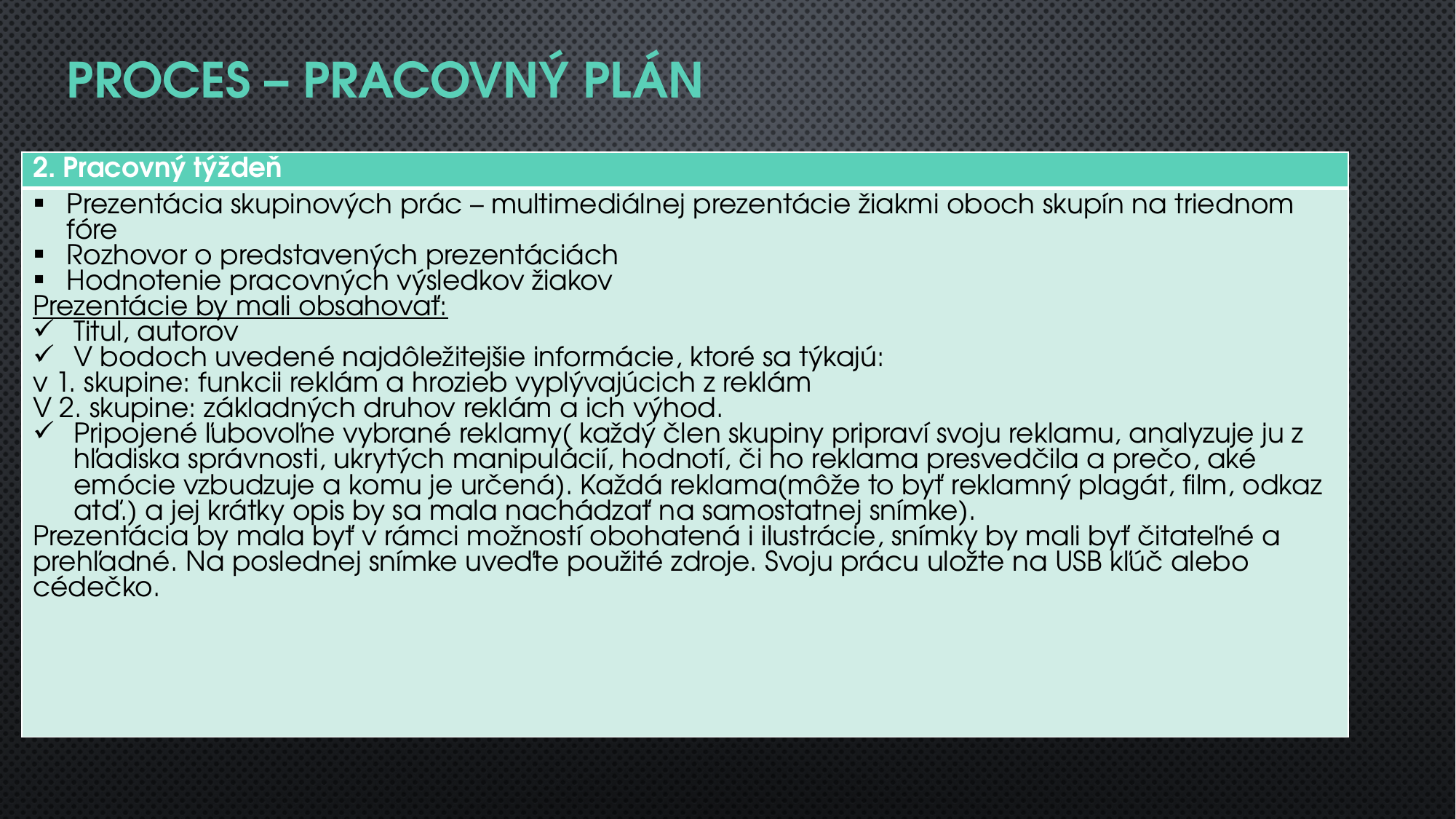

# Proces – PRACOVNÝ PLÁN
| 2. Pracovný týždeň |
| --- |
| Prezentácia skupinových prác – multimediálnej prezentácie žiakmi oboch skupín na triednom fóre Rozhovor o predstavených prezentáciách Hodnotenie pracovných výsledkov žiakov Prezentácie by mali obsahovať: Titul, autorov V bodoch uvedené najdôležitejšie informácie, ktoré sa týkajú: v 1. skupine: funkcii reklám a hrozieb vyplývajúcich z reklám V 2. skupine: základných druhov reklám a ich výhod. Pripojené ľubovoľne vybrané reklamy( každý člen skupiny pripraví svoju reklamu, analyzuje ju z hľadiska správnosti, ukrytých manipulácií, hodnotí, či ho reklama presvedčila a prečo, aké emócie vzbudzuje a komu je určená). Každá reklama(môže to byť reklamný plagát, film, odkaz atď.) a jej krátky opis by sa mala nachádzať na samostatnej snímke). Prezentácia by mala byť v rámci možností obohatená i ilustrácie, snímky by mali byť čitateľné a prehľadné. Na poslednej snímke uveďte použité zdroje. Svoju prácu uložte na USB kľúč alebo cédečko. |